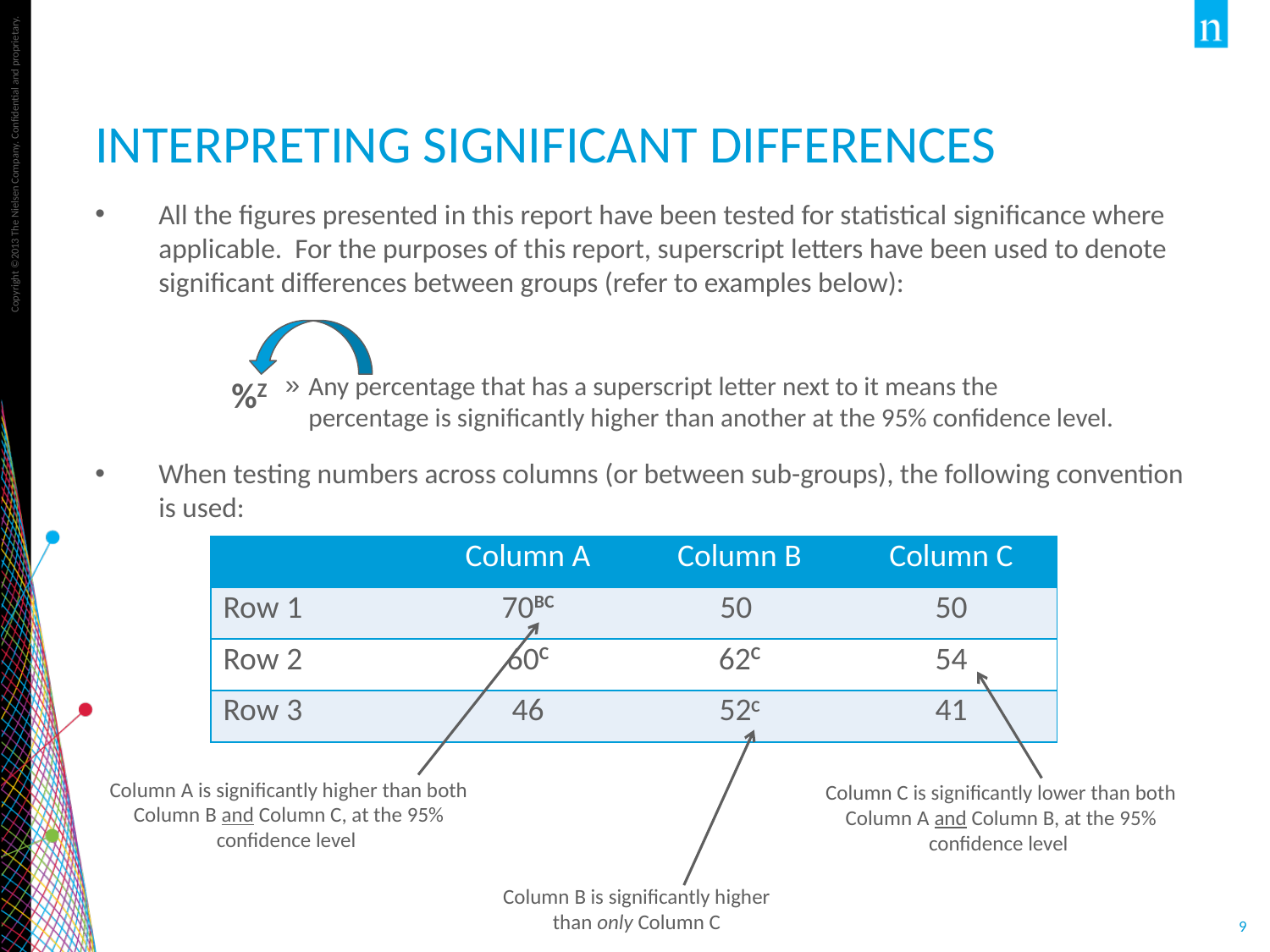

# Interpreting Significant Differences
All the figures presented in this report have been tested for statistical significance where applicable.  For the purposes of this report, superscript letters have been used to denote significant differences between groups (refer to examples below):

When testing numbers across columns (or between sub-groups), the following convention is used:

Any percentage that has a superscript letter next to it means the percentage is significantly higher than another at the 95% confidence level.

%Z
|  | Column A | Column B | Column C |
| --- | --- | --- | --- |
| Row 1 | 70BC | 50 | 50 |
| Row 2 | 60C | 62C | 54 |
| Row 3 | 46 | 52C | 41 |
Column A is significantly higher than both Column B and Column C, at the 95% confidence level
Column C is significantly lower than both Column A and Column B, at the 95% confidence level
Column B is significantly higher than only Column C